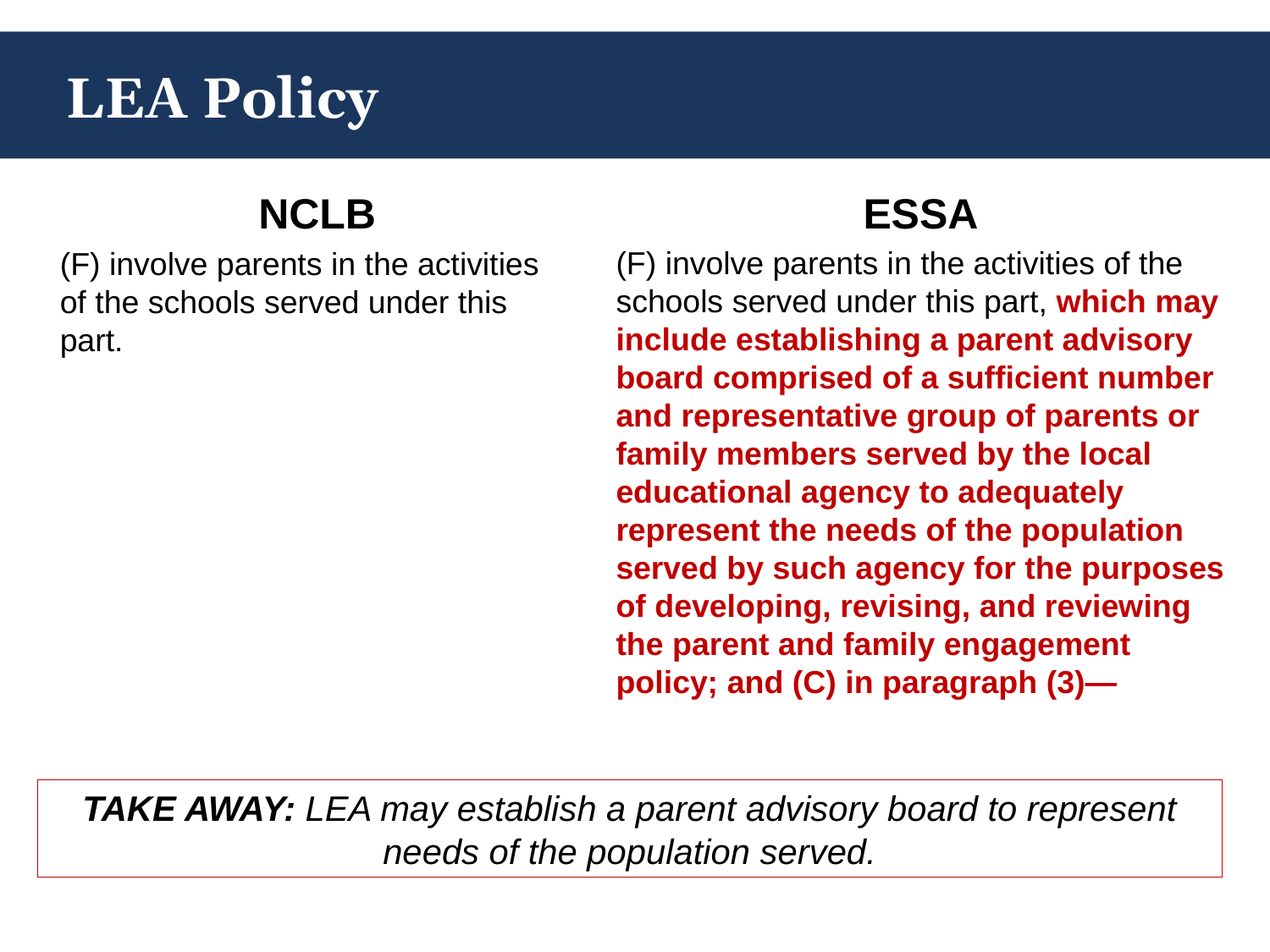

# LEA Policy
NCLB
(F) involve parents in the activities of the schools served under this part.

ESSA
(F) involve parents in the activities of the schools served under this part, which may include establishing a parent advisory board comprised of a sufficient number and representative group of parents or family members served by the local educational agency to adequately represent the needs of the population served by such agency for the purposes of developing, revising, and reviewing the parent and family engagement policy; and (C) in paragraph (3)—

TAKE AWAY: LEA may establish a parent advisory board to represent needs of the population served.